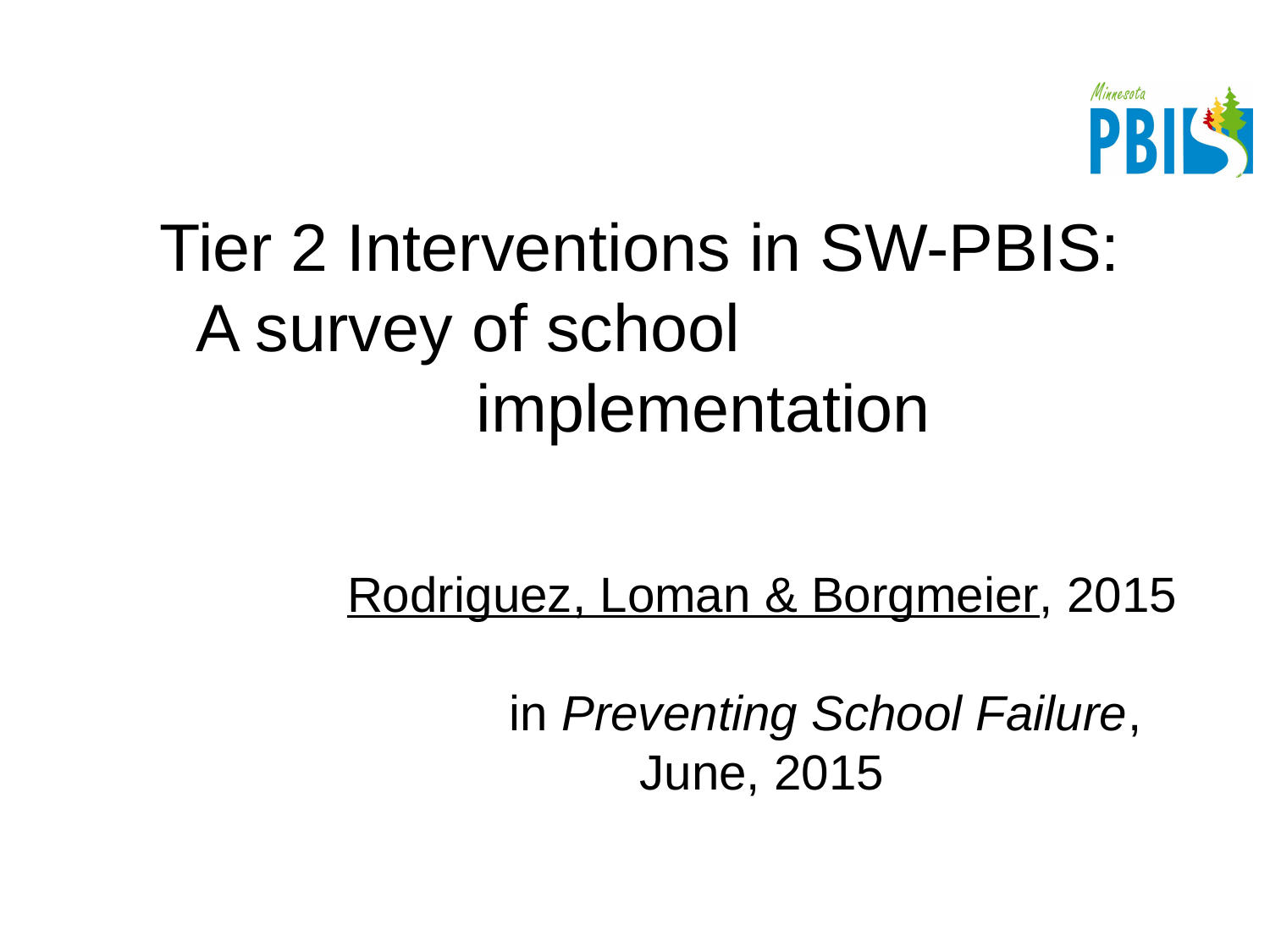

# Tier 2 Interventions in SW-PBIS: A survey of school 					implementation
Rodriguez, Loman & Borgmeier, 2015

	in Preventing School Failure,
June, 2015